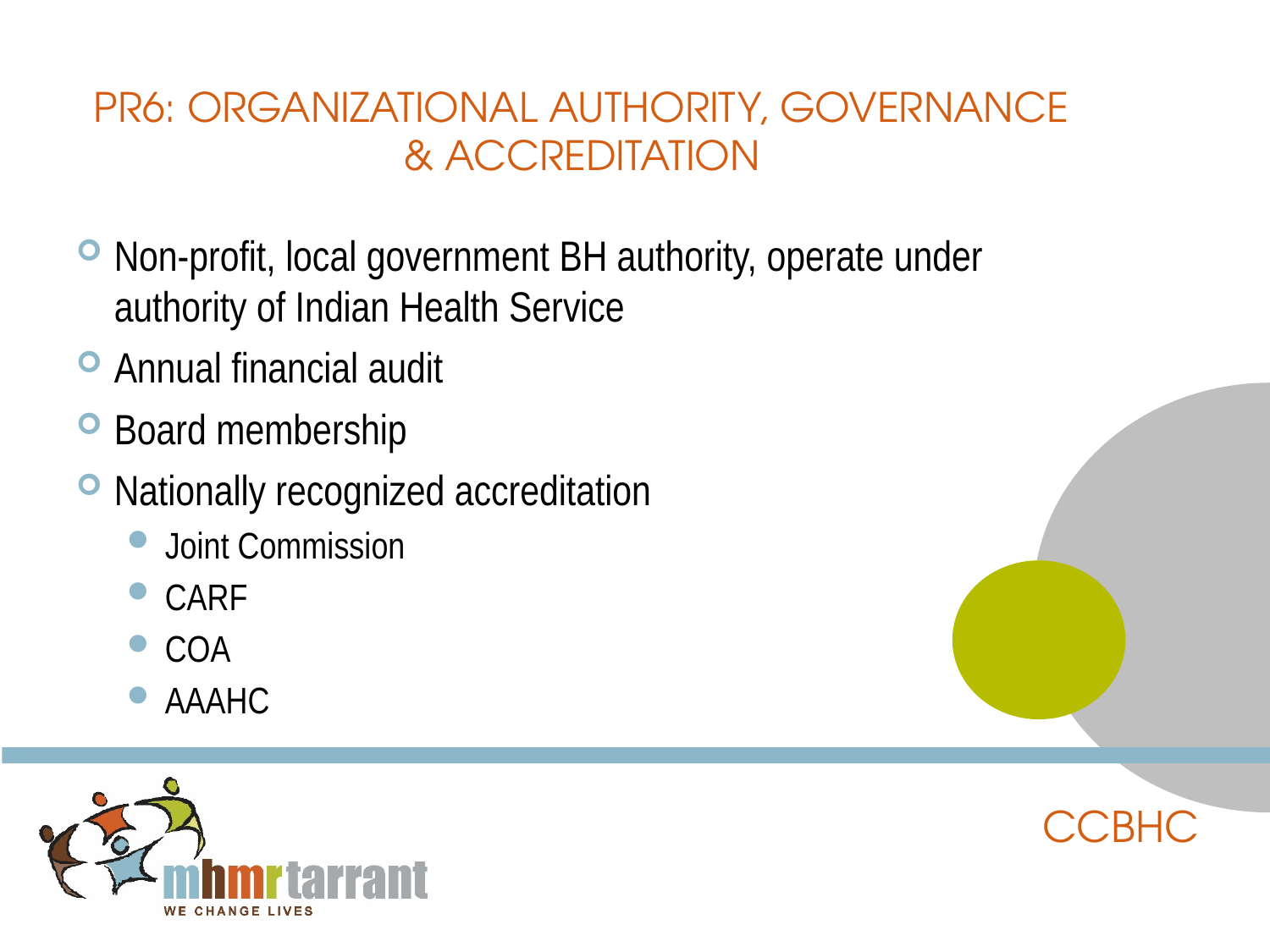

# PR6: Organizational Authority, Governance & Accreditation
Non-profit, local government BH authority, operate under authority of Indian Health Service
Annual financial audit
Board membership
Nationally recognized accreditation
Joint Commission
CARF
COA
AAAHC
CCBHC